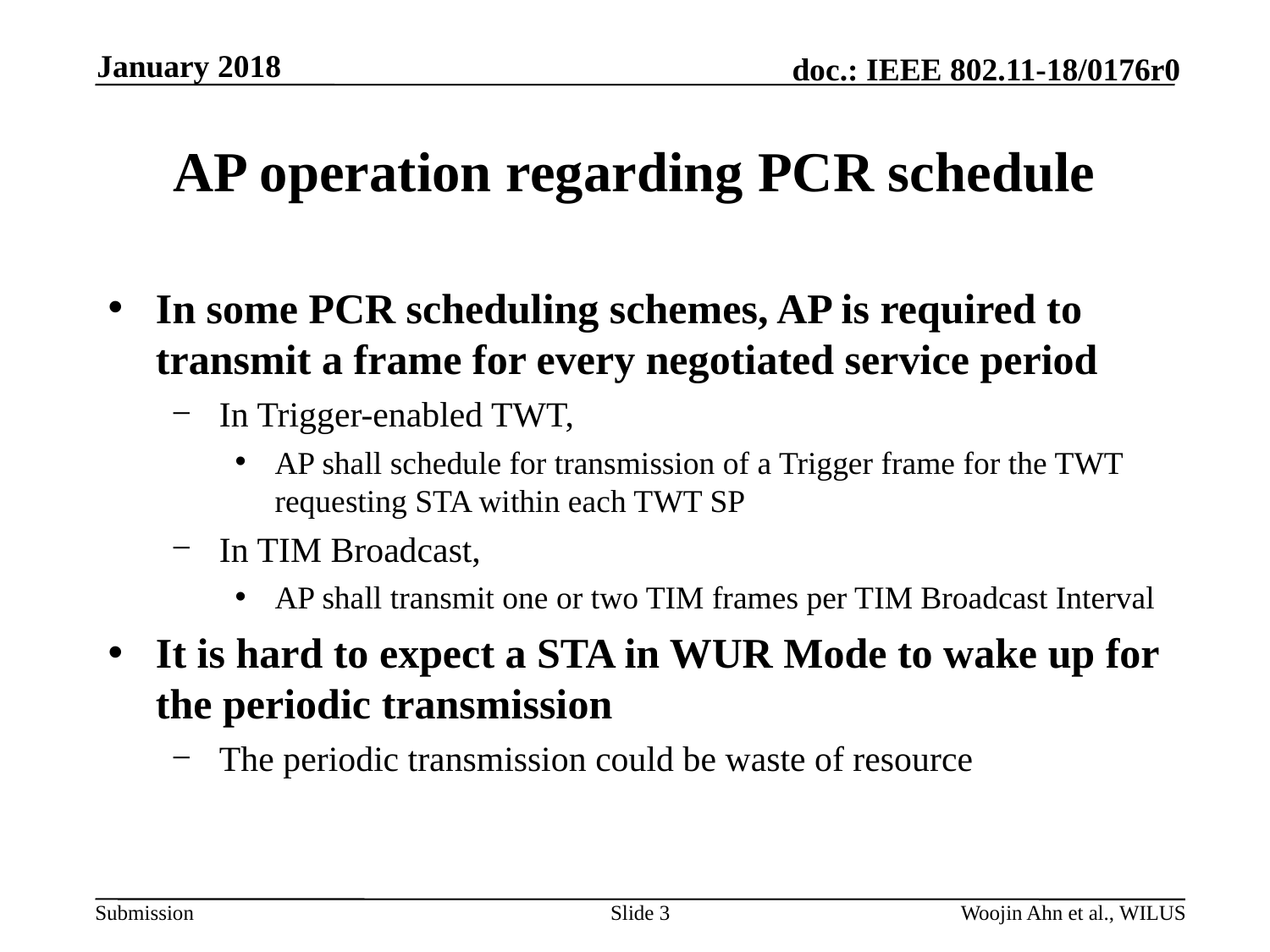

January 2018
# AP operation regarding PCR schedule
In some PCR scheduling schemes, AP is required to transmit a frame for every negotiated service period
In Trigger-enabled TWT,
AP shall schedule for transmission of a Trigger frame for the TWT requesting STA within each TWT SP
In TIM Broadcast,
AP shall transmit one or two TIM frames per TIM Broadcast Interval
It is hard to expect a STA in WUR Mode to wake up for the periodic transmission
The periodic transmission could be waste of resource

Slide 3
Woojin Ahn et al., WILUS